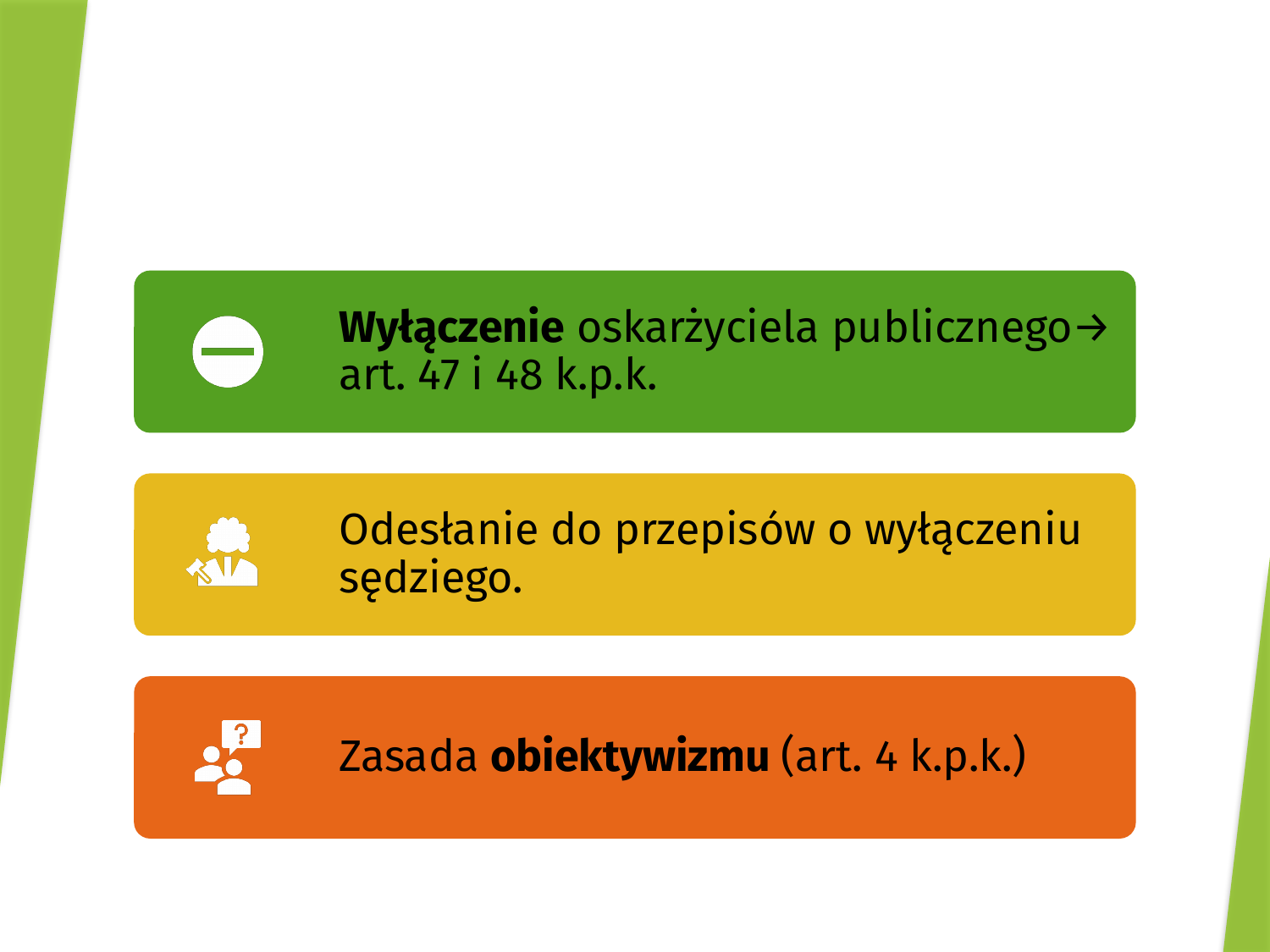

Wyłączenie oskarżyciela publicznego→ art. 47 i 48 k.p.k.
Odesłanie do przepisów o wyłączeniu sędziego.
Zasada obiektywizmu (art. 4 k.p.k.)